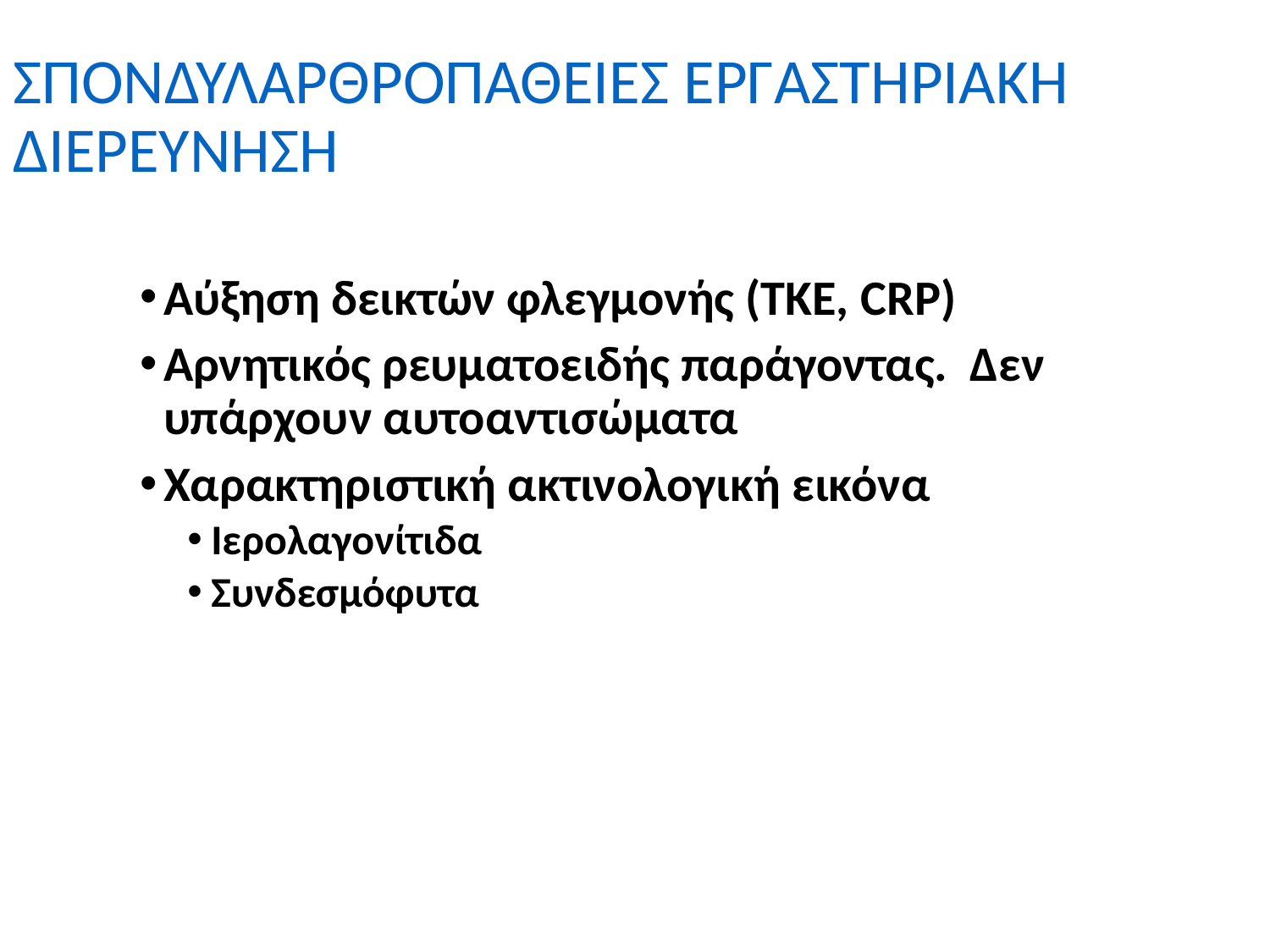

ΣΠΟΝΔΥΛΑΡΘΡΟΠΑΘΕΙΕΣ ΕΡΓΑΣΤΗΡΙΑΚΗ ΔΙΕΡΕΥΝΗΣΗ
Αύξηση δεικτών φλεγμονής (ΤΚΕ, CRP)
Αρνητικός ρευματοειδής παράγοντας.  Δεν υπάρχουν αυτοαντισώματα
Χαρακτηριστική ακτινολογική εικόνα
Ιερολαγονίτιδα
Συνδεσμόφυτα